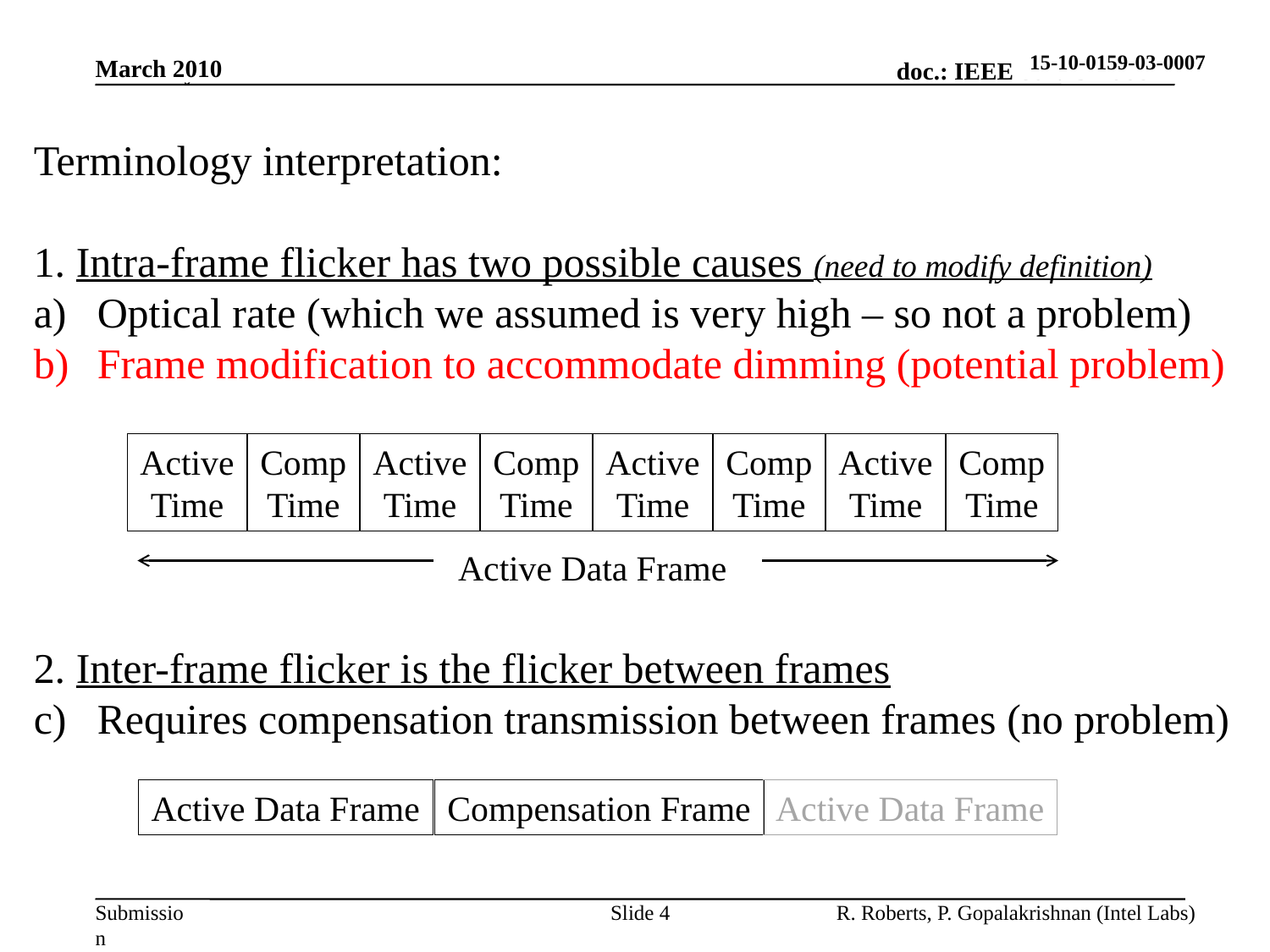

March 2010
<month year>
Terminology interpretation:

1. Intra-frame flicker has two possible causes (need to modify definition)
Optical rate (which we assumed is very high – so not a problem)
Frame modification to accommodate dimming (potential problem)

2. Inter-frame flicker is the flicker between frames
Requires compensation transmission between frames (no problem)
Active
Time
Comp
Time
Active
Time
Comp
Time
Active
Time
Comp
Time
Active
Time
Comp
Time
Active Data Frame
Active Data Frame
Compensation Frame
Active Data Frame
Slide 4
R. Roberts, P. Gopalakrishnan (Intel Labs)